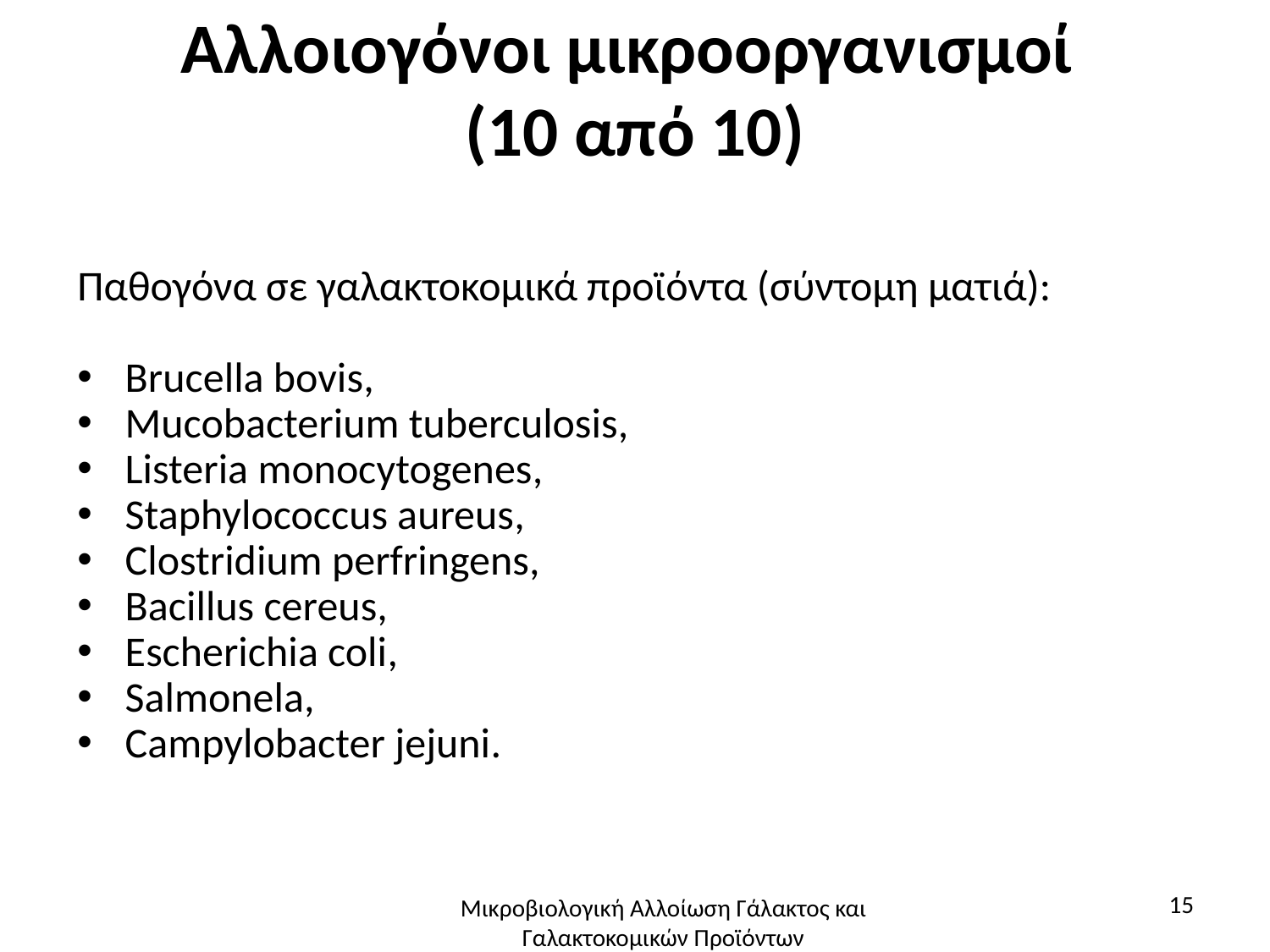

# Αλλοιογόνοι μικροοργανισμοί (10 από 10)
Παθογόνα σε γαλακτοκομικά προϊόντα (σύντομη ματιά):

Brucella bovis,
Mucobacterium tuberculosis,
Listeria monocytogenes,
Staphylococcus aureus,
Clostridium perfringens,
Bacillus cereus,
Escherichia coli,
Salmonela,
Campylobacter jejuni.
15
Μικροβιολογική Αλλοίωση Γάλακτος και Γαλακτοκομικών Προϊόντων